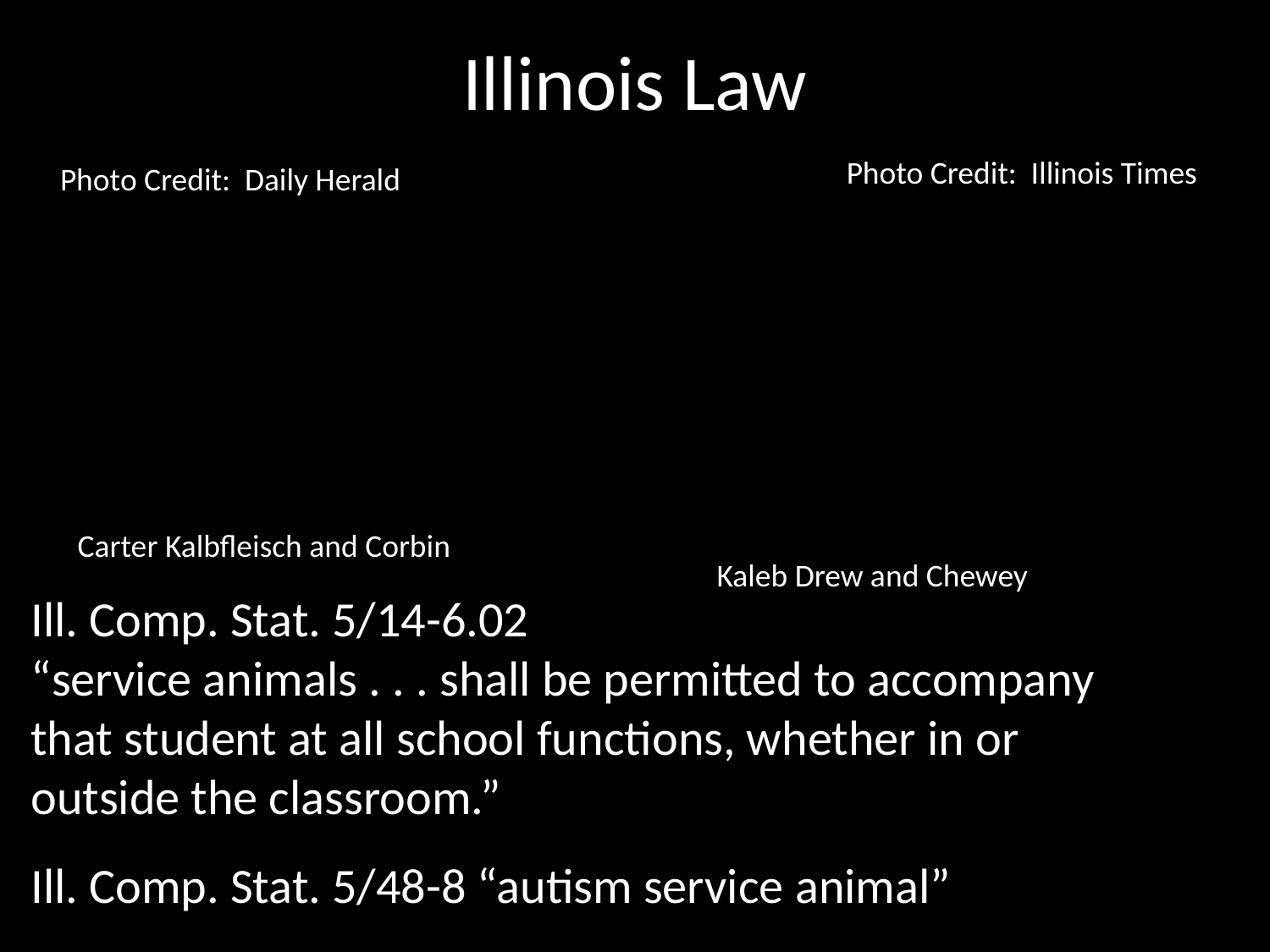

# Illinois Law
Photo Credit:  Illinois Times
Photo Credit:  Daily Herald
Carter Kalbfleisch and Corbin
Kaleb Drew and Chewey
Ill. Comp. Stat. 5/14-6.02
“service animals . . . shall be permitted to accompany that student at all school functions, whether in or outside the classroom.”

Ill. Comp. Stat. 5/48-8 “autism service animal”